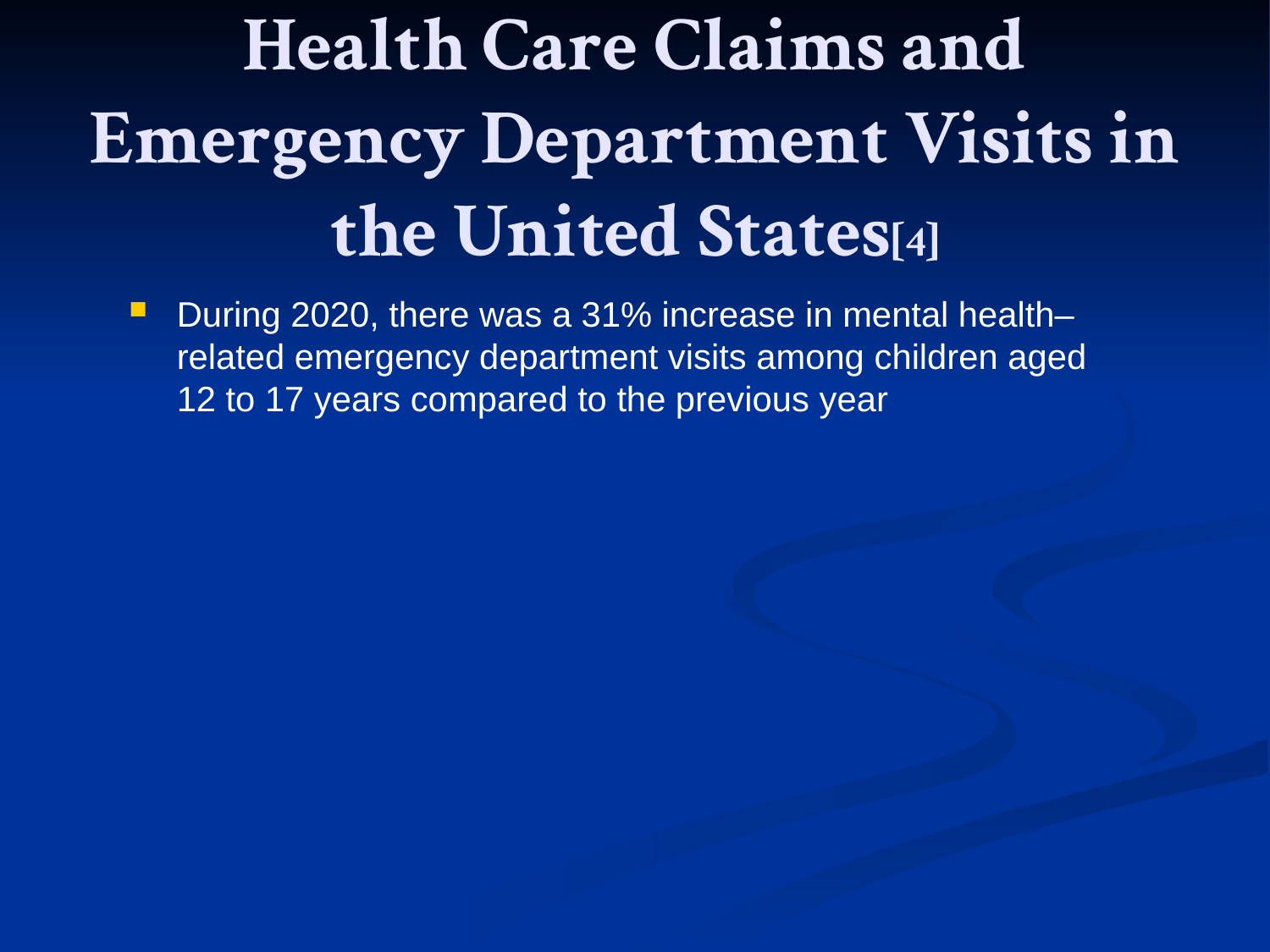

# Health Care Claims and Emergency Department Visits in the United States[4]
During 2020, there was a 31% increase in mental health–related emergency department visits among children aged 12 to 17 years compared to the previous year